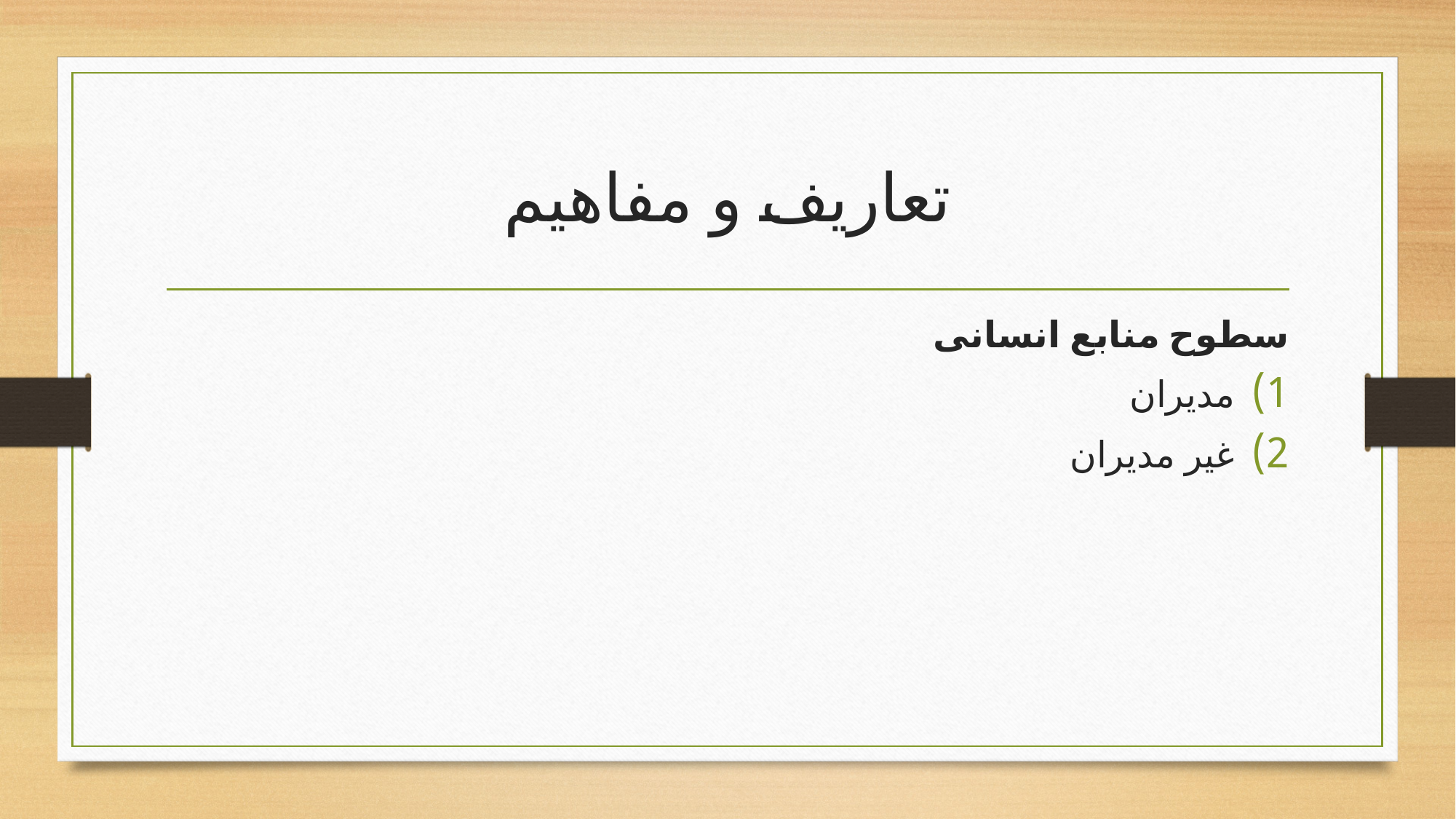

# تعاریف و مفاهیم
سطوح منابع انسانی
مدیران
غیر مدیران